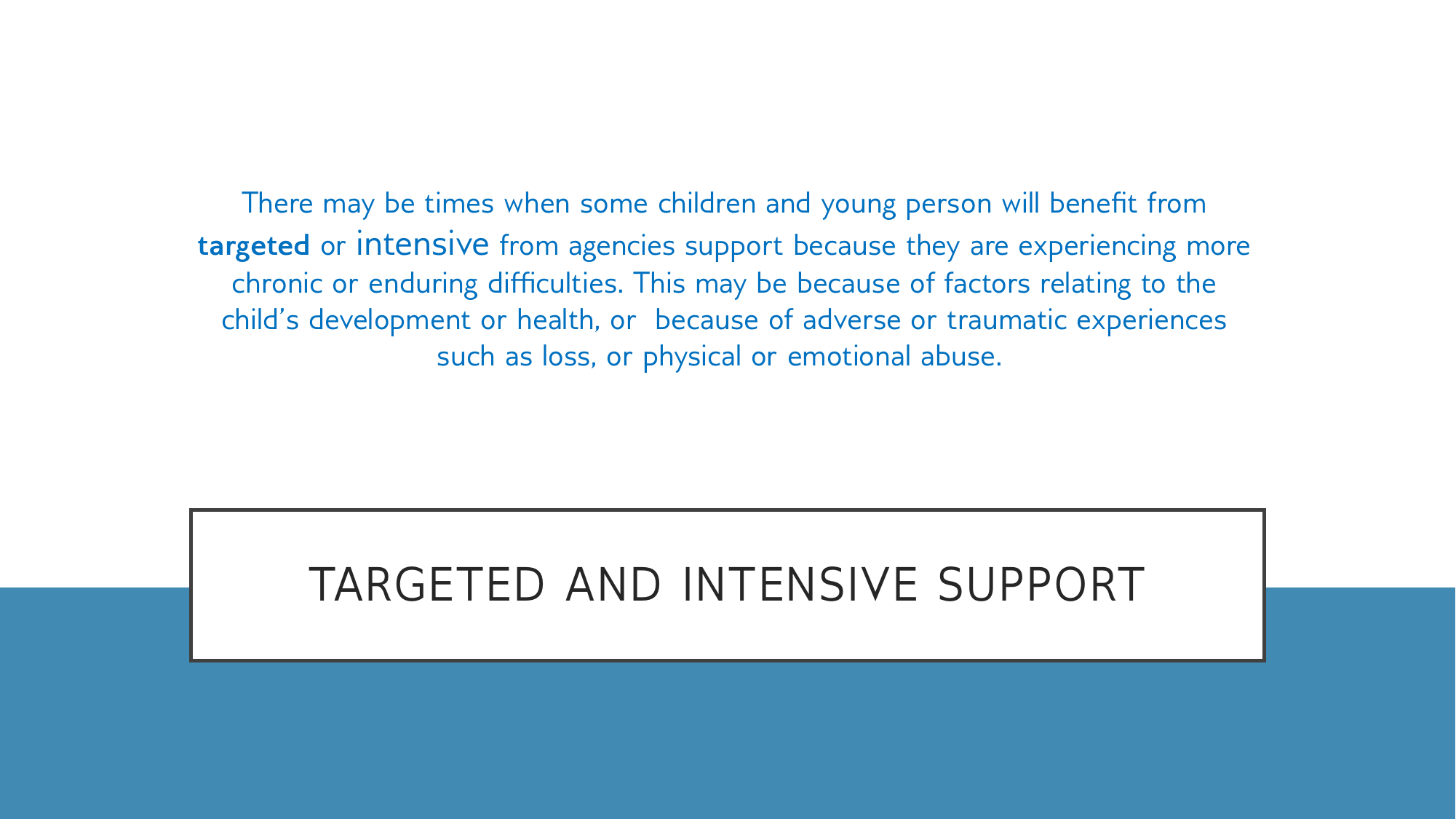

There may be times when some children and young person will benefit from targeted or intensive from agencies support because they are experiencing more chronic or enduring difficulties. This may be because of factors relating to the child’s development or health, or  because of adverse or traumatic experiences such as loss, or physical or emotional abuse.

# Targeted and intensive support